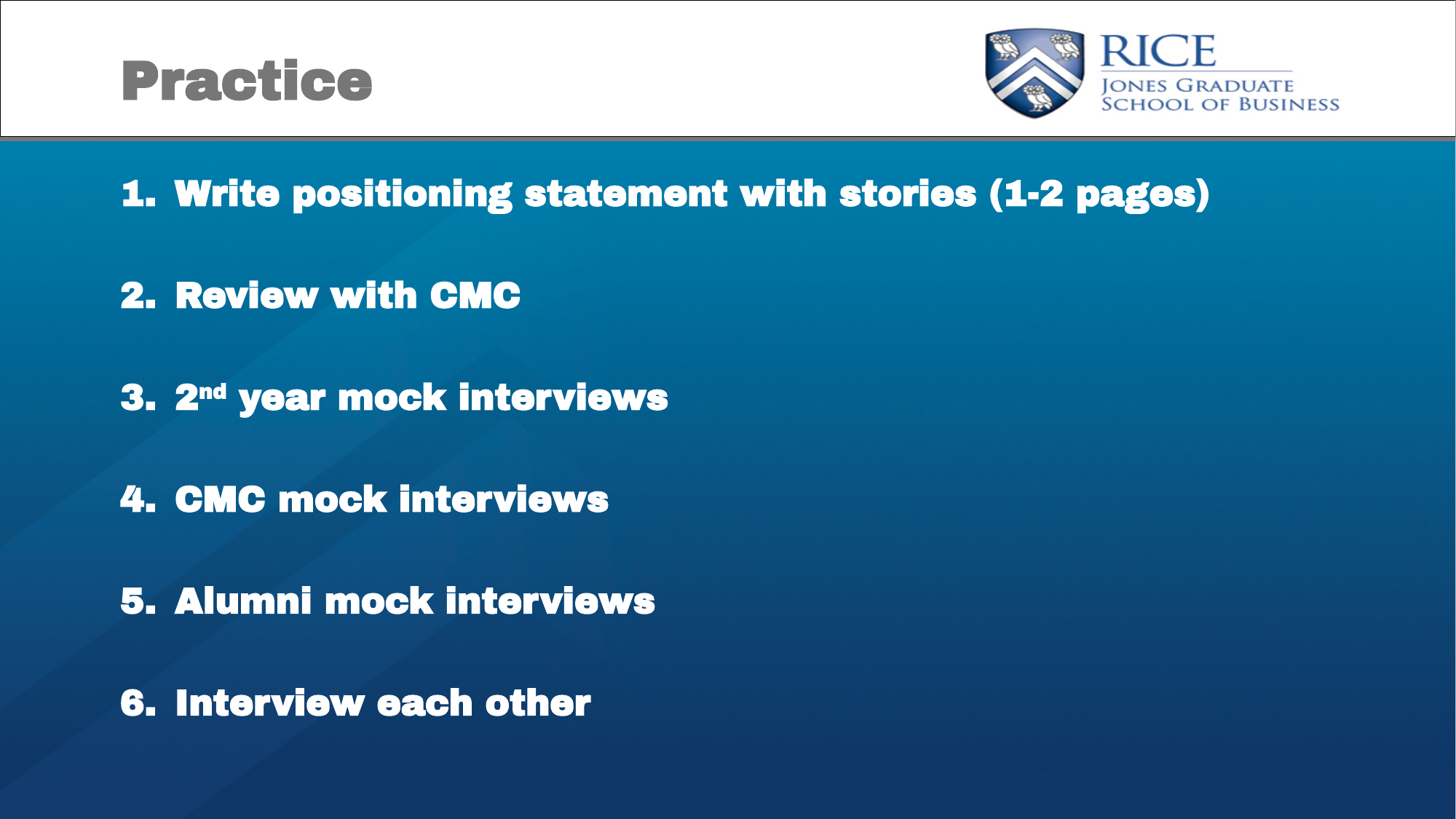

# Practice
Write positioning statement with stories (1-2 pages)

Review with CMC

2nd year mock interviews

CMC mock interviews

Alumni mock interviews

Interview each other